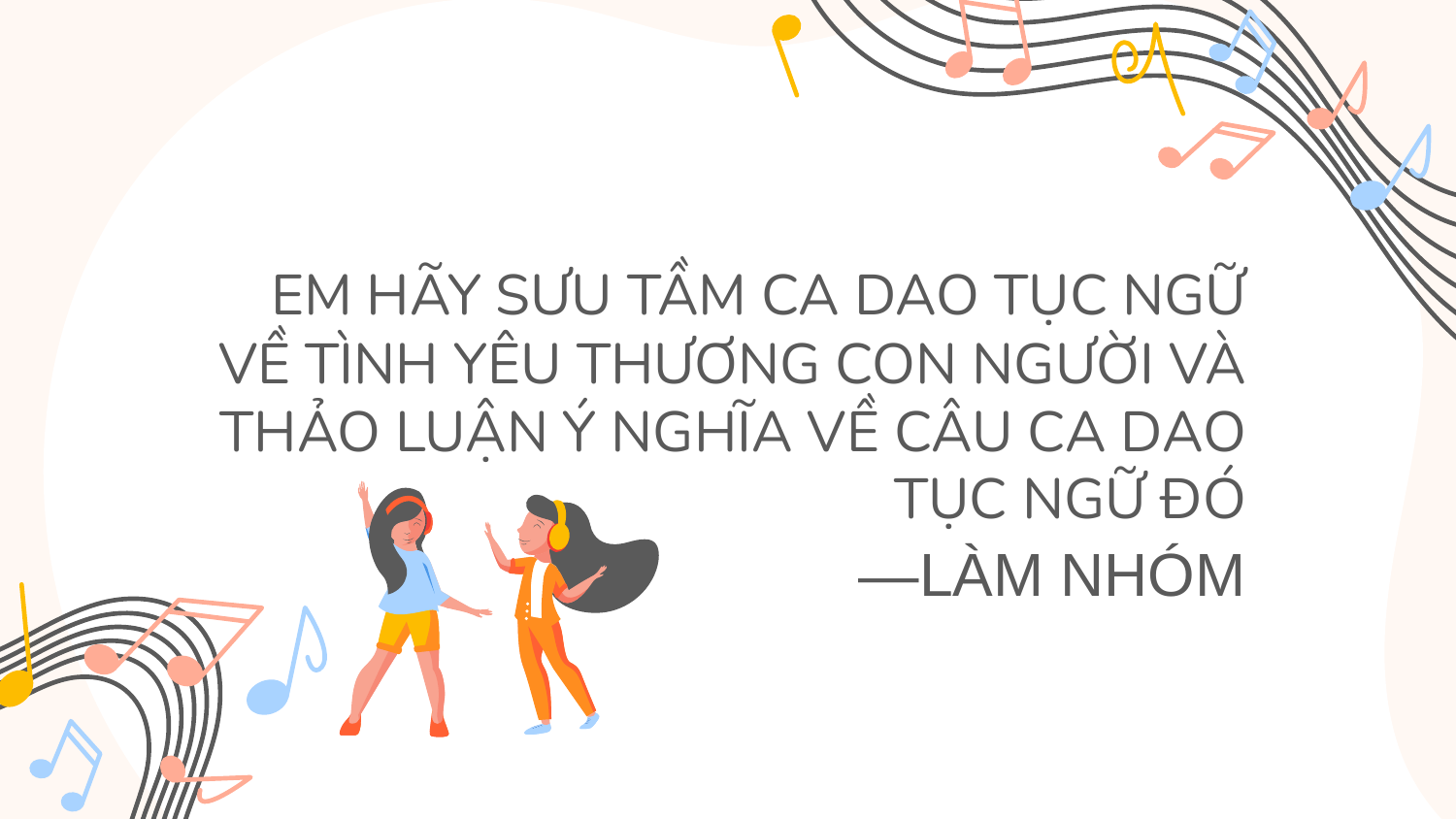

EM HÃY SƯU TẦM CA DAO TỤC NGỮ VỀ TÌNH YÊU THƯƠNG CON NGƯỜI VÀ THẢO LUẬN Ý NGHĨA VỀ CÂU CA DAO TỤC NGỮ ĐÓ

# —LÀM NHÓM